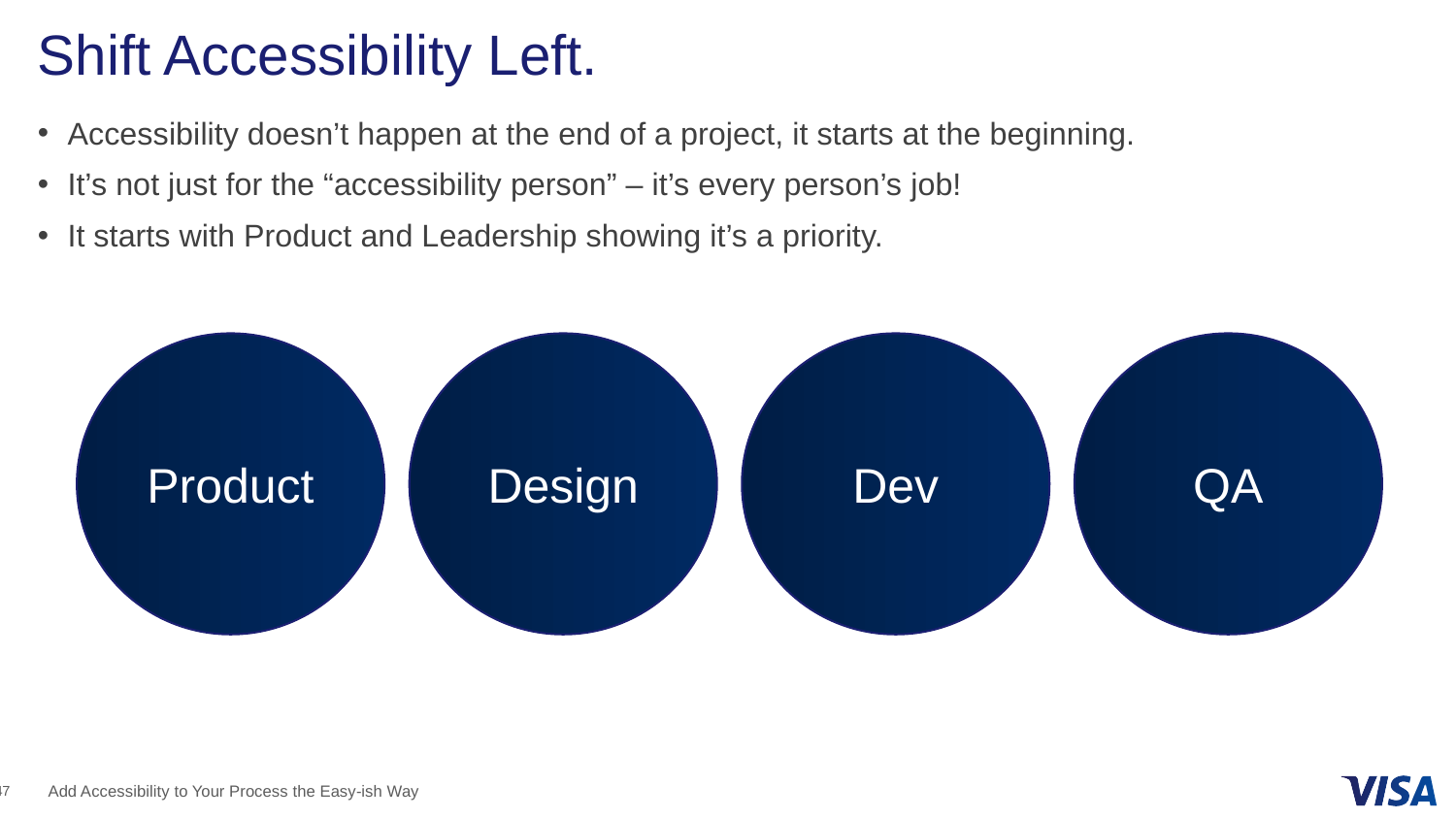

# Shift Accessibility Left.
Accessibility doesn’t happen at the end of a project, it starts at the beginning.
It’s not just for the “accessibility person” – it’s every person’s job!
It starts with Product and Leadership showing it’s a priority.

Product
Design
Dev
QA